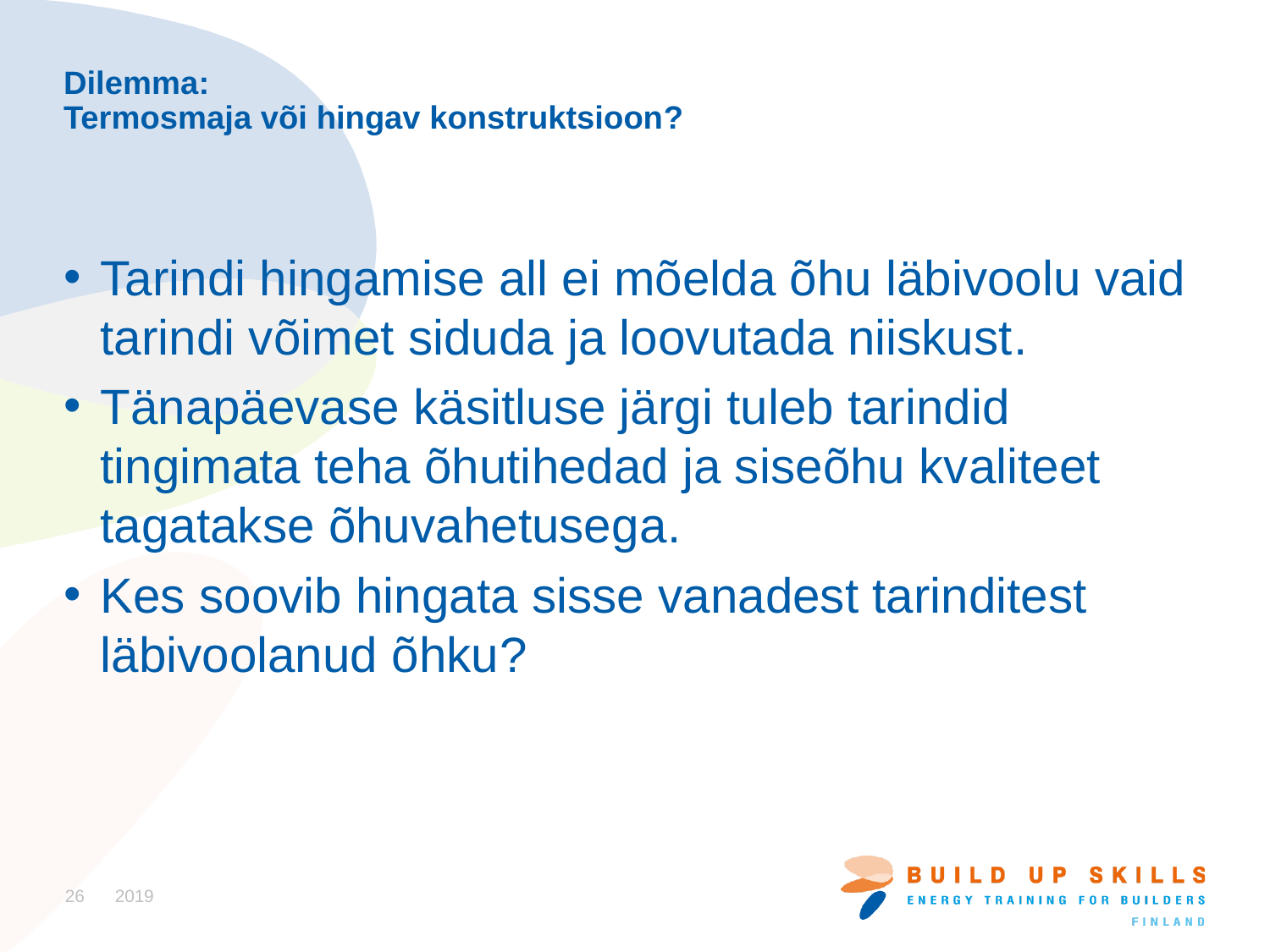

# Dilemma: Termosmaja või hingav konstruktsioon?
Tarindi hingamise all ei mõelda õhu läbivoolu vaid  tarindi võimet siduda ja loovutada niiskust.
Tänapäevase käsitluse järgi tuleb tarindid tingimata teha õhutihedad ja siseõhu kvaliteet tagatakse õhuvahetusega.
Kes soovib hingata sisse vanadest tarinditest läbivoolanud õhku?

26
2019